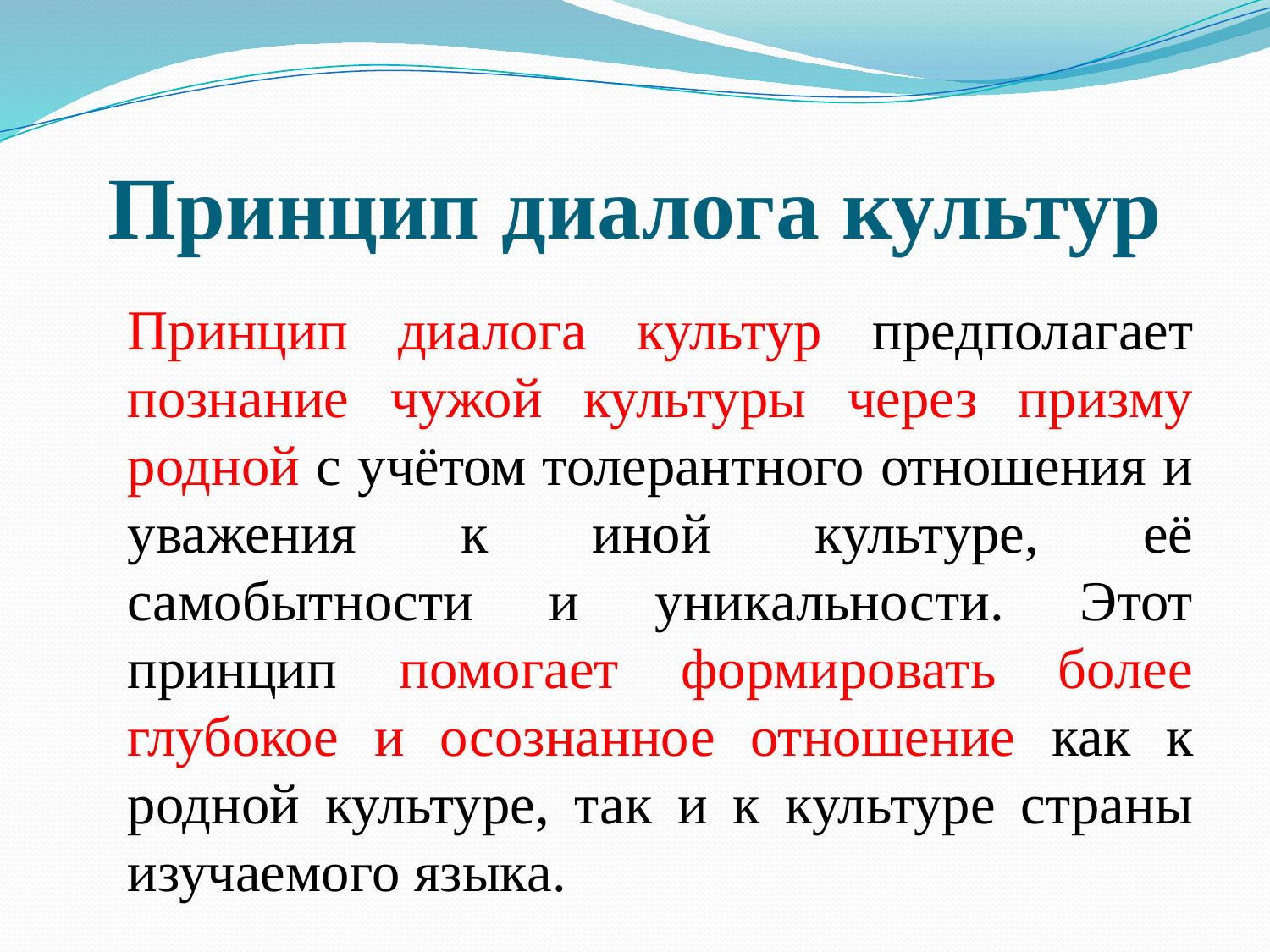

# Принцип диалога культур
Принцип диалога культур предполагает познание чужой культуры через призму родной с учётом толерантного отношения и уважения к иной культуре, её самобытности и уникальности. Этот принцип помогает формировать более глубокое и осознанное отношение как к родной культуре, так и к культуре страны изучаемого языка.